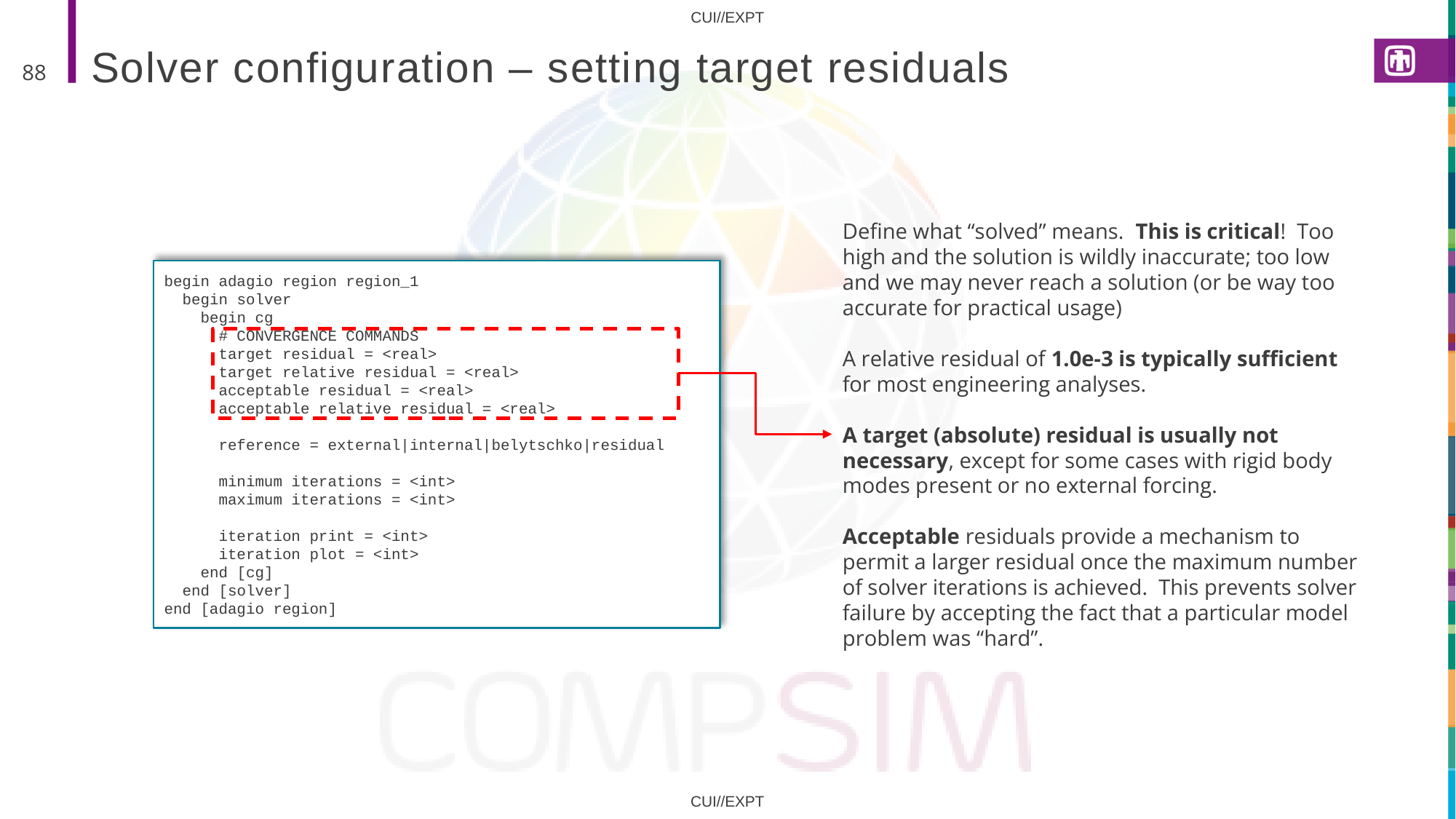

# Solver configuration – setting target residuals
88
Define what “solved” means.  This is critical!  Too high and the solution is wildly inaccurate; too low and we may never reach a solution (or be way too accurate for practical usage)

A relative residual of 1.0e-3 is typically sufficient for most engineering analyses.

A target (absolute) residual is usually not necessary, except for some cases with rigid body modes present or no external forcing.

Acceptable residuals provide a mechanism to permit a larger residual once the maximum number of solver iterations is achieved.  This prevents solver failure by accepting the fact that a particular model problem was “hard”.
begin adagio region region_1
  begin solver
    begin cg
      # CONVERGENCE COMMANDS
      target residual = <real>
      target relative residual = <real>
      acceptable residual = <real>
      acceptable relative residual = <real>

      reference = external|internal|belytschko|residual

      minimum iterations = <int>
      maximum iterations = <int>

      iteration print = <int>
      iteration plot = <int>
    end [cg]
  end [solver]
end [adagio region]